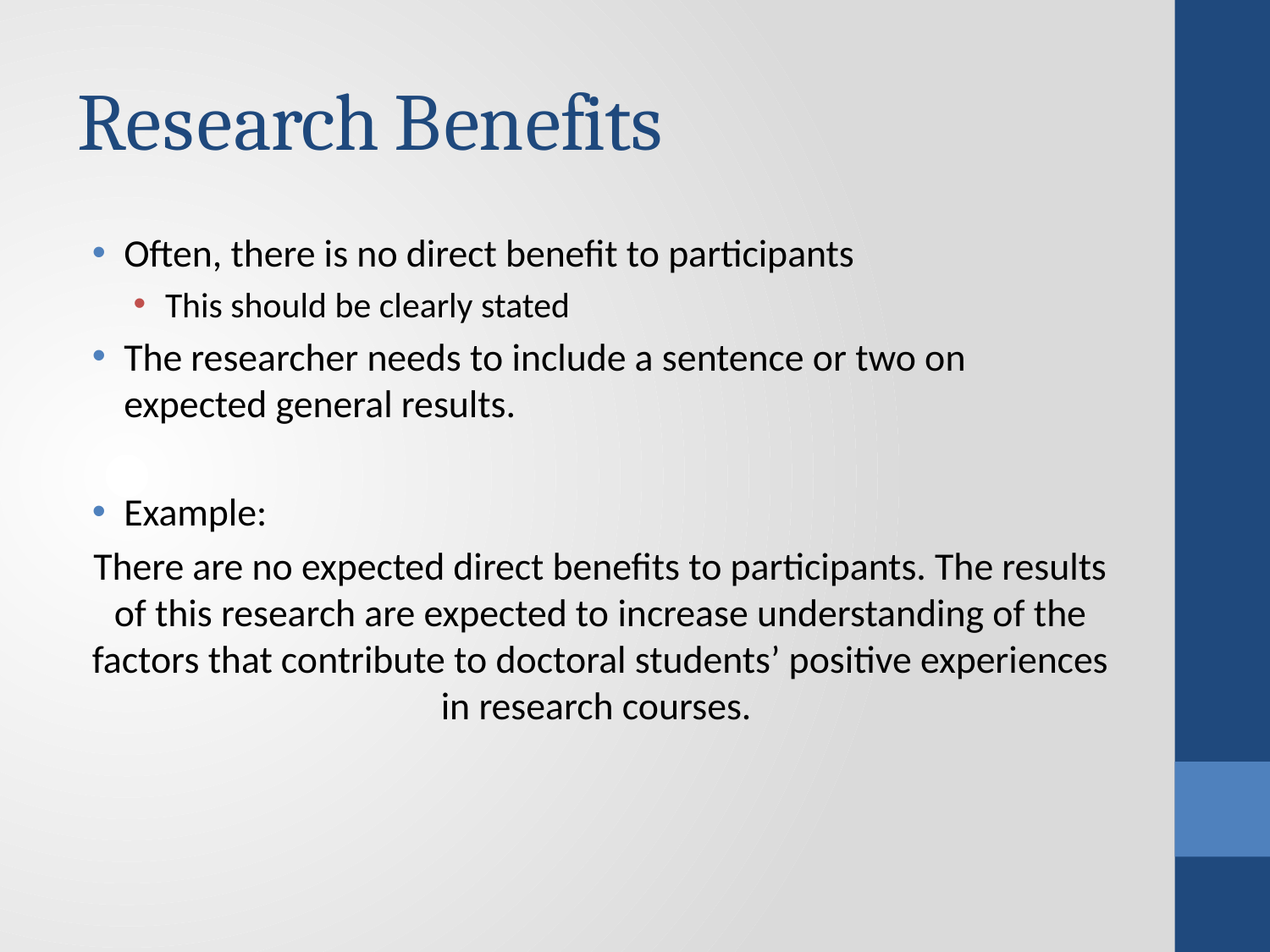

# Research Benefits
Often, there is no direct benefit to participants
This should be clearly stated
The researcher needs to include a sentence or two on expected general results.

Example:
There are no expected direct benefits to participants. The results of this research are expected to increase understanding of the factors that contribute to doctoral students’ positive experiences in research courses.